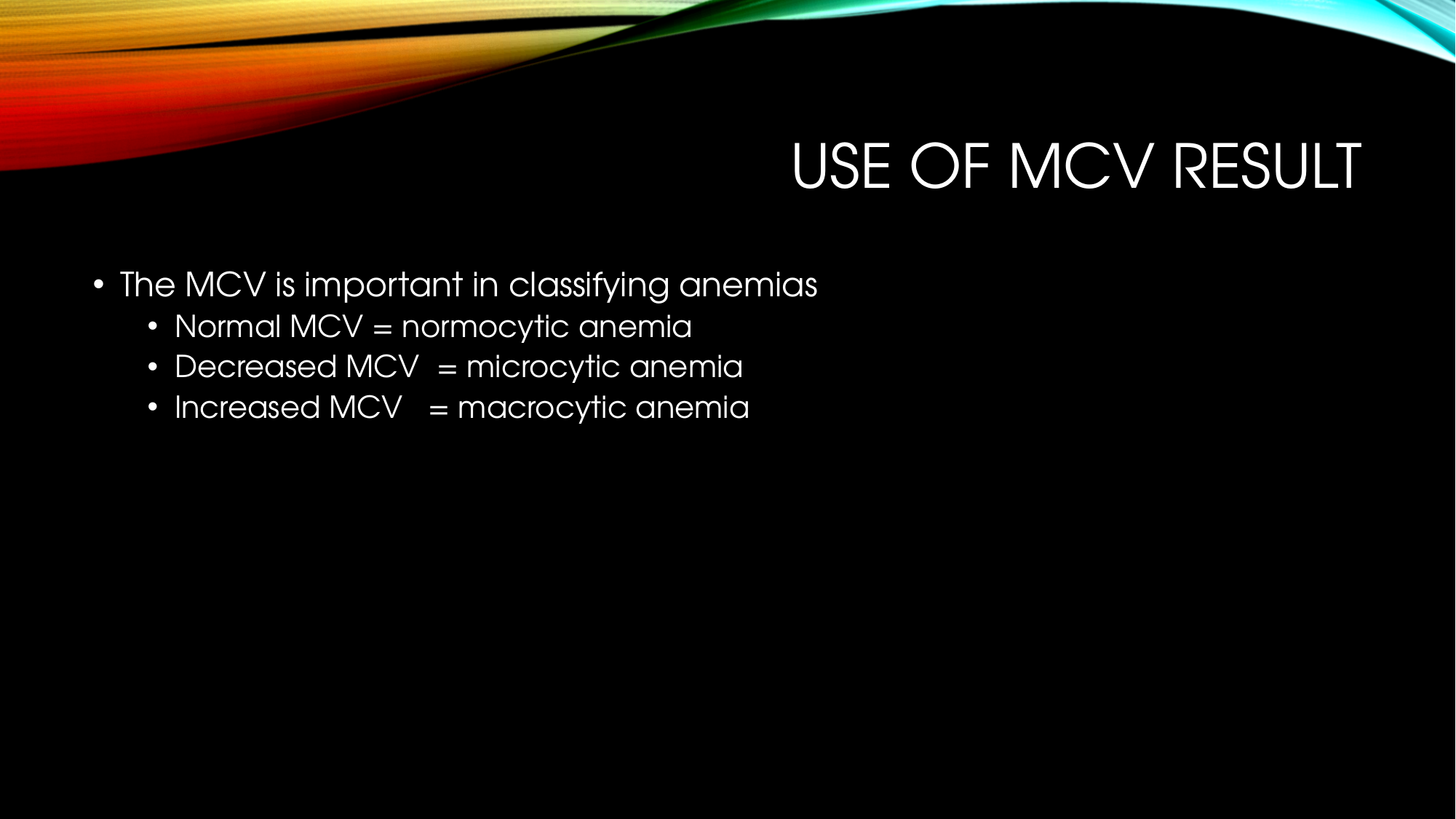

# Use of MCV Result
The MCV is important in classifying anemias
Normal MCV = normocytic anemia
Decreased MCV  = microcytic anemia
Increased MCV   = macrocytic anemia